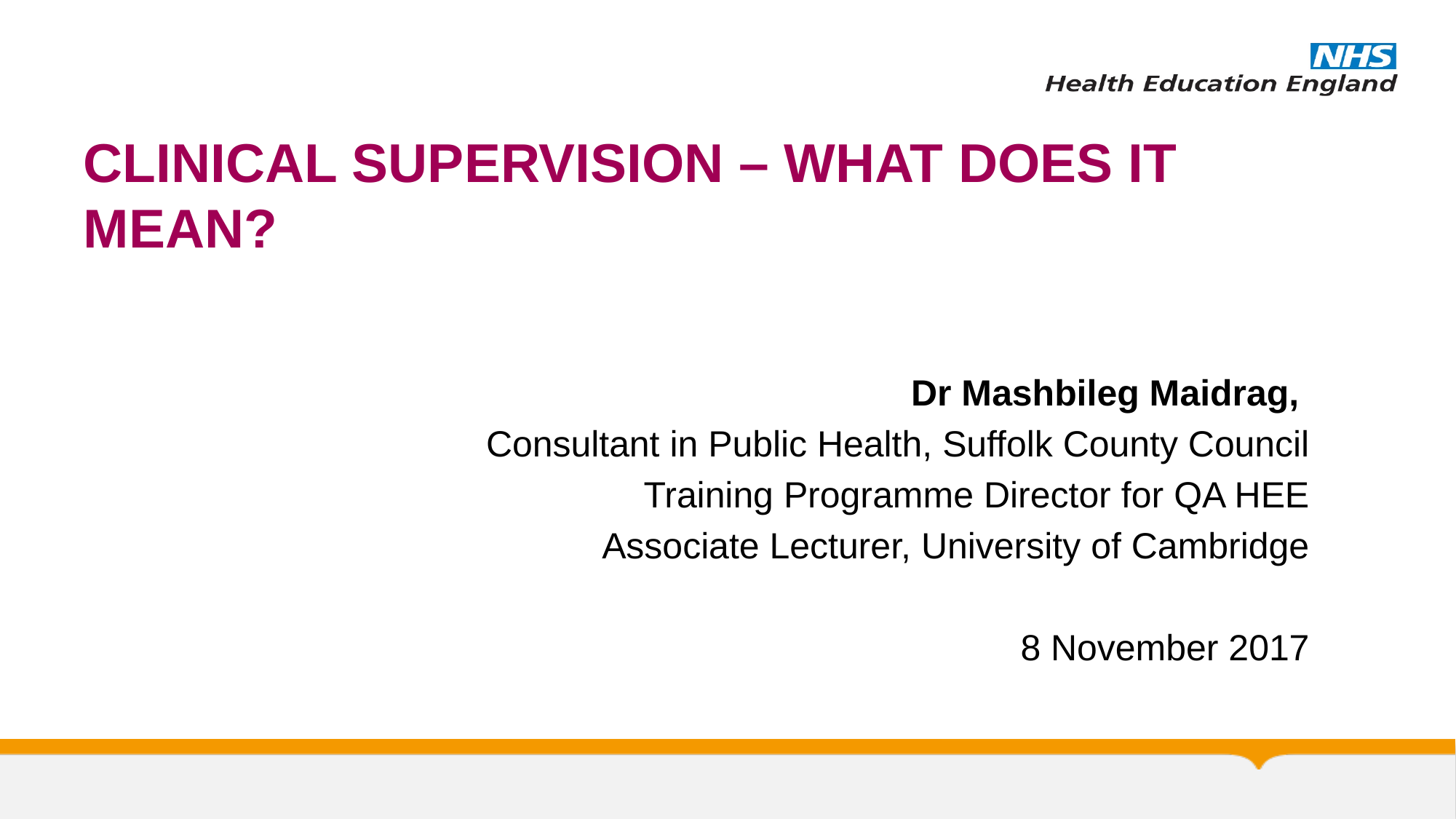

# CLINICAL SUPERVISION – WHAT DOES IT MEAN?
Dr Mashbileg Maidrag,
Consultant in Public Health, Suffolk County Council
Training Programme Director for QA HEE
Associate Lecturer, University of Cambridge

8 November 2017